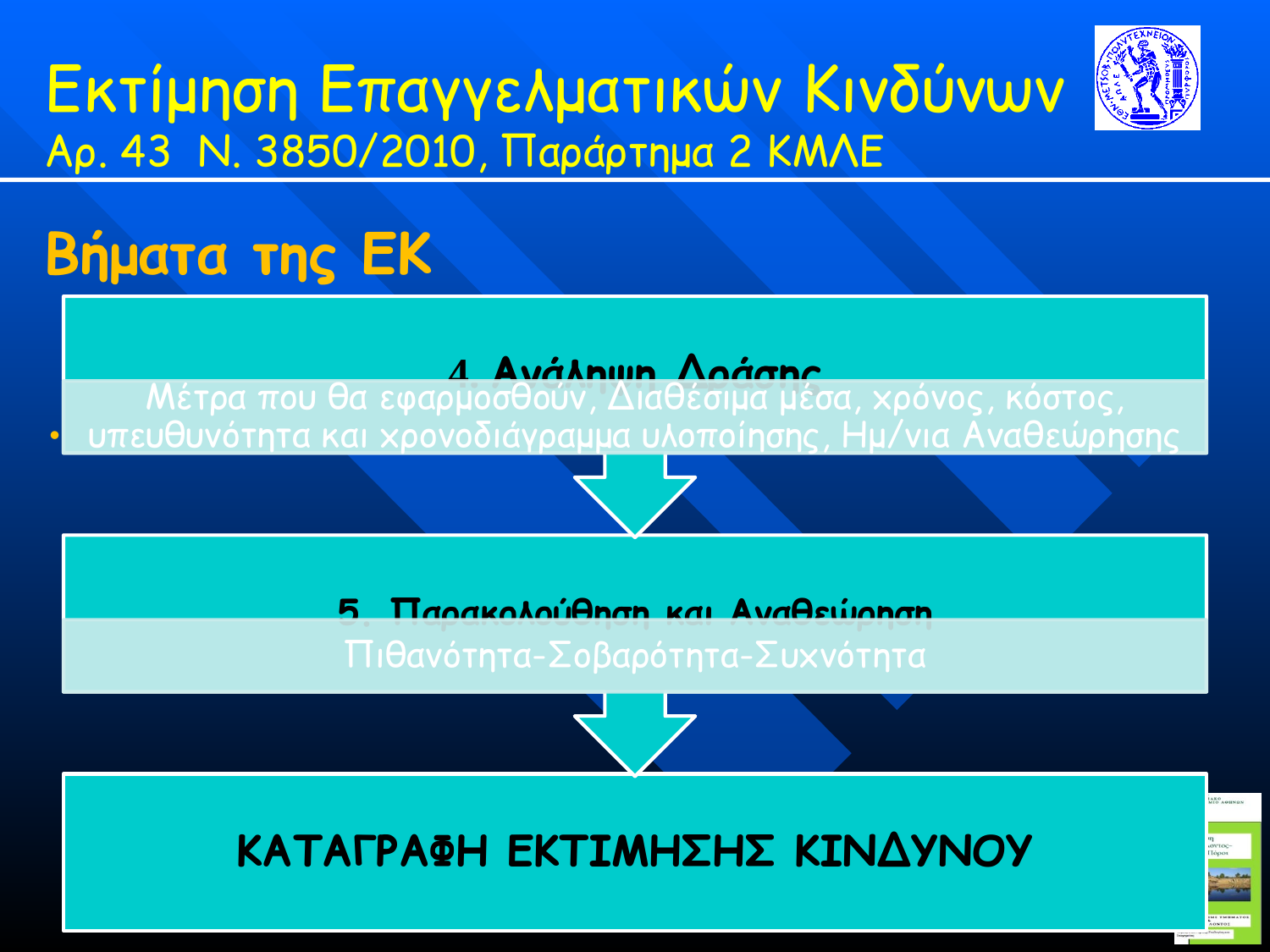

Εκτίμηση Επαγγελματικών Κινδύνων
Αρ. 43  Ν. 3850/2010, Παράρτημα 2 ΚΜΛΕ

Βήματα της ΕΚ

.

ΚΑΤΑΓΡΑΦΗ ΕΚΤΙΜΗΣΗΣ ΚΙΝΔΥΝΟΥ
5. Παρακολούθηση και Αναθεώρηση
Πιθανότητα-Σοβαρότητα-Συχνότητα
4. Ανάληψη Δράσης
Μέτρα που θα εφαρμοσθούν, Διαθέσιμα μέσα, χρόνος, κόστος, υπευθυνότητα και χρονοδιάγραμμα υλοποίησης, Ημ/νια Αναθεώρησης